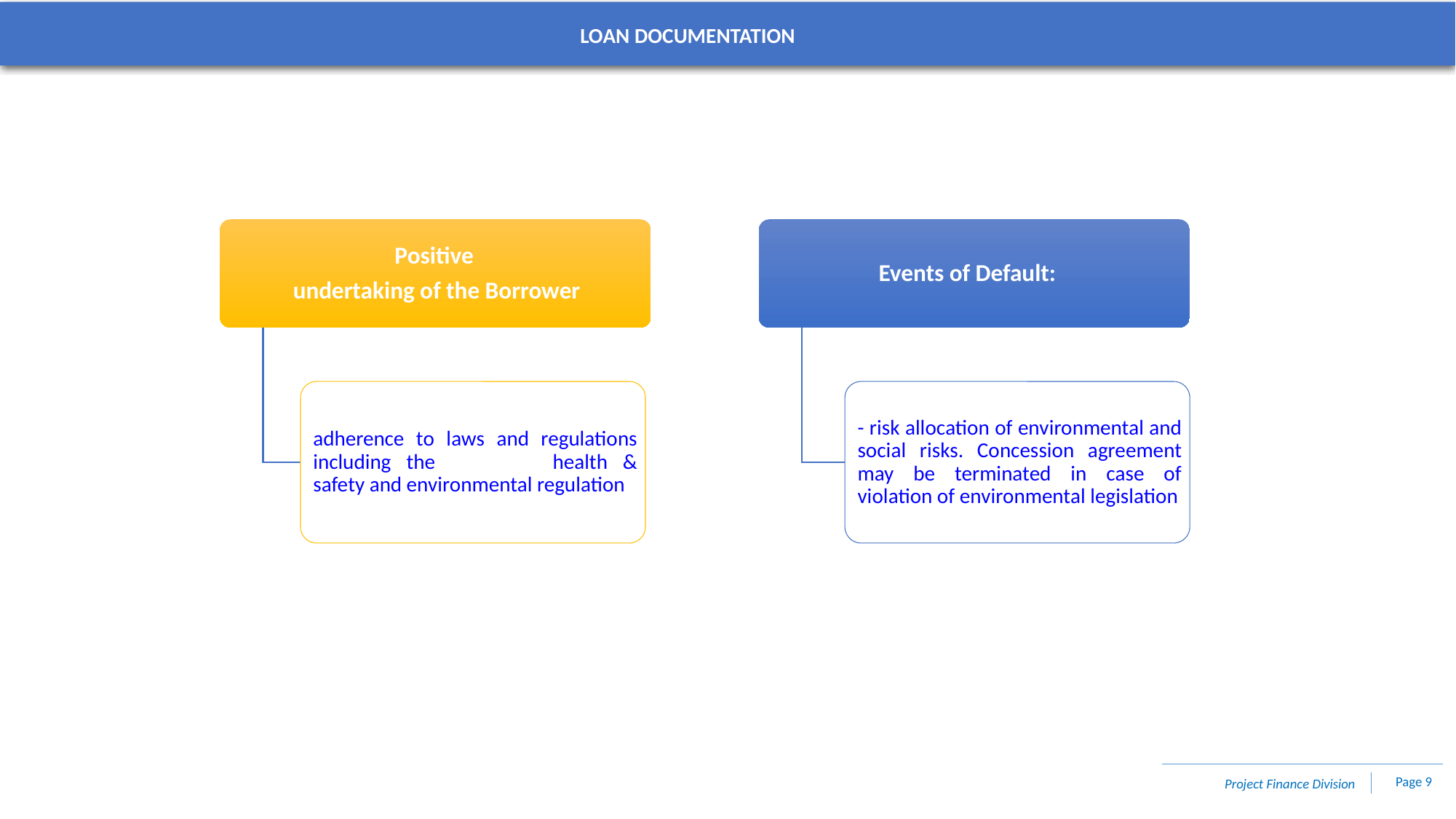

LOAN DOCUMENTATION
Positive
undertaking of the Borrower
adherence to laws and regulations including the 	health & safety and environmental regulation
Events of Default:
- risk allocation of environmental and social risks. Concession agreement may be terminated in case of violation of environmental legislation
Page 9
Project Finance Division